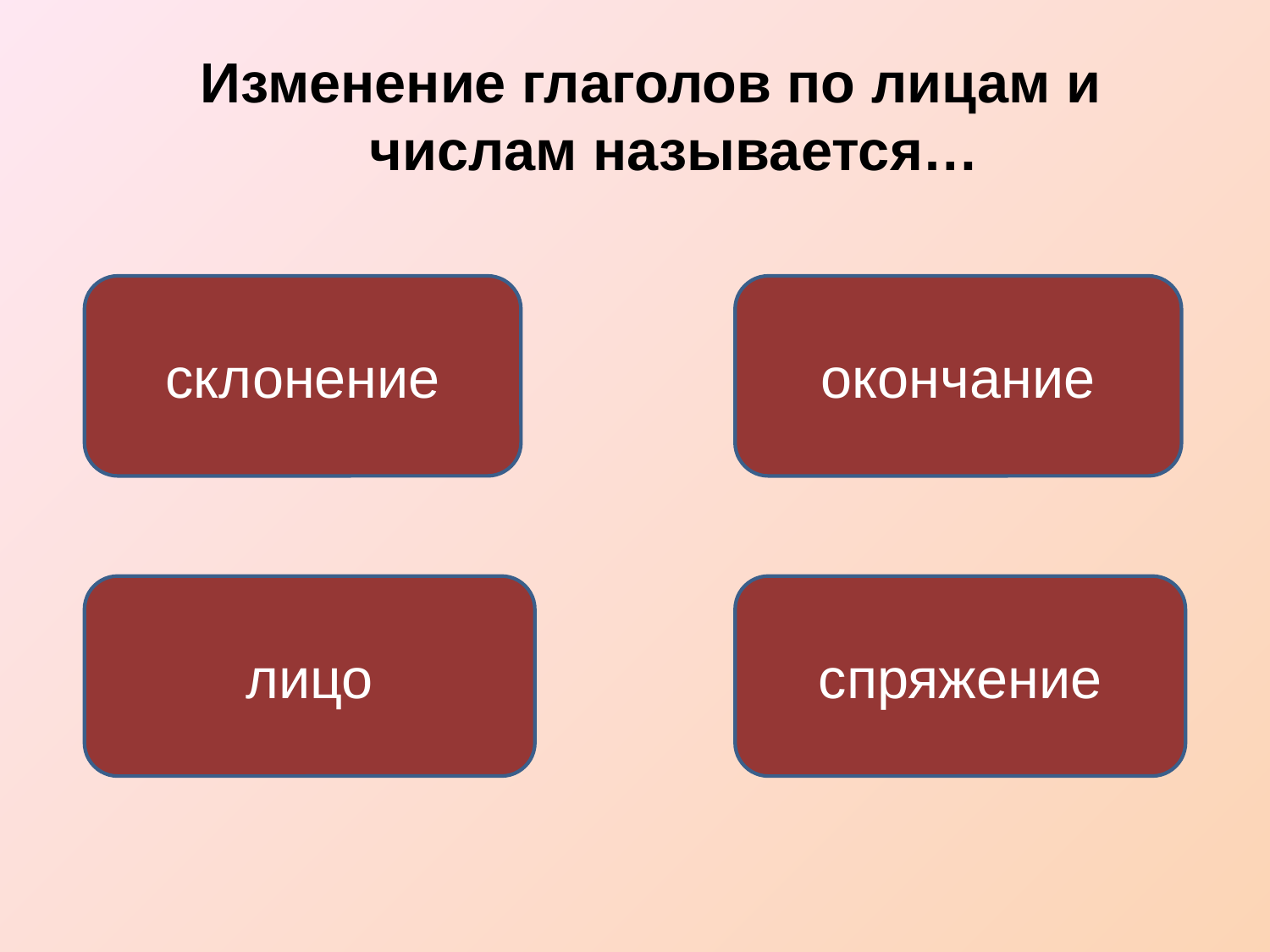

Изменение глаголов по лицам и числам называется…
склонение
окончание
лицо
спряжение